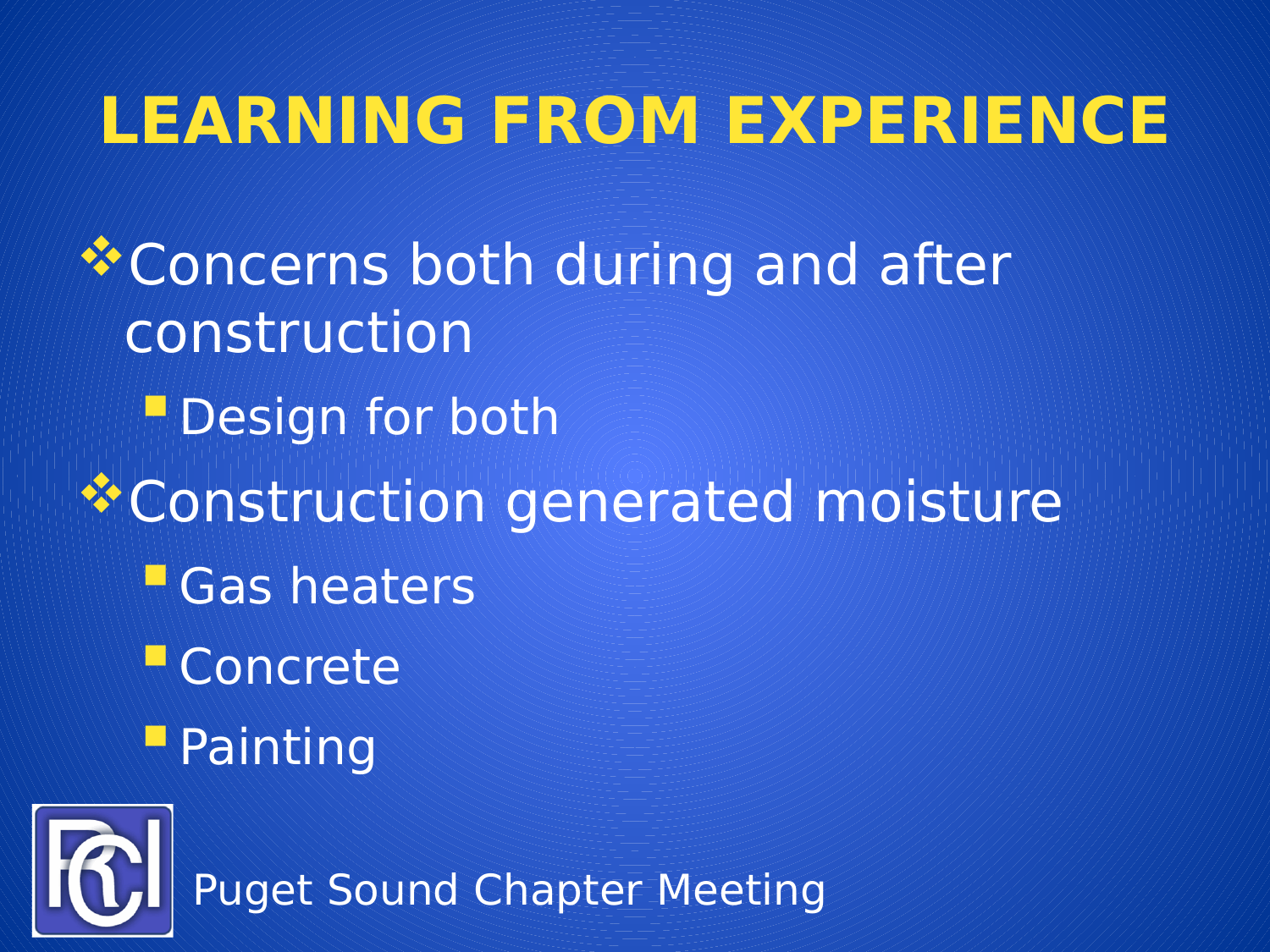

# Learning from Experience
Concerns both during and after construction
Design for both
Construction generated moisture
Gas heaters
Concrete
Painting